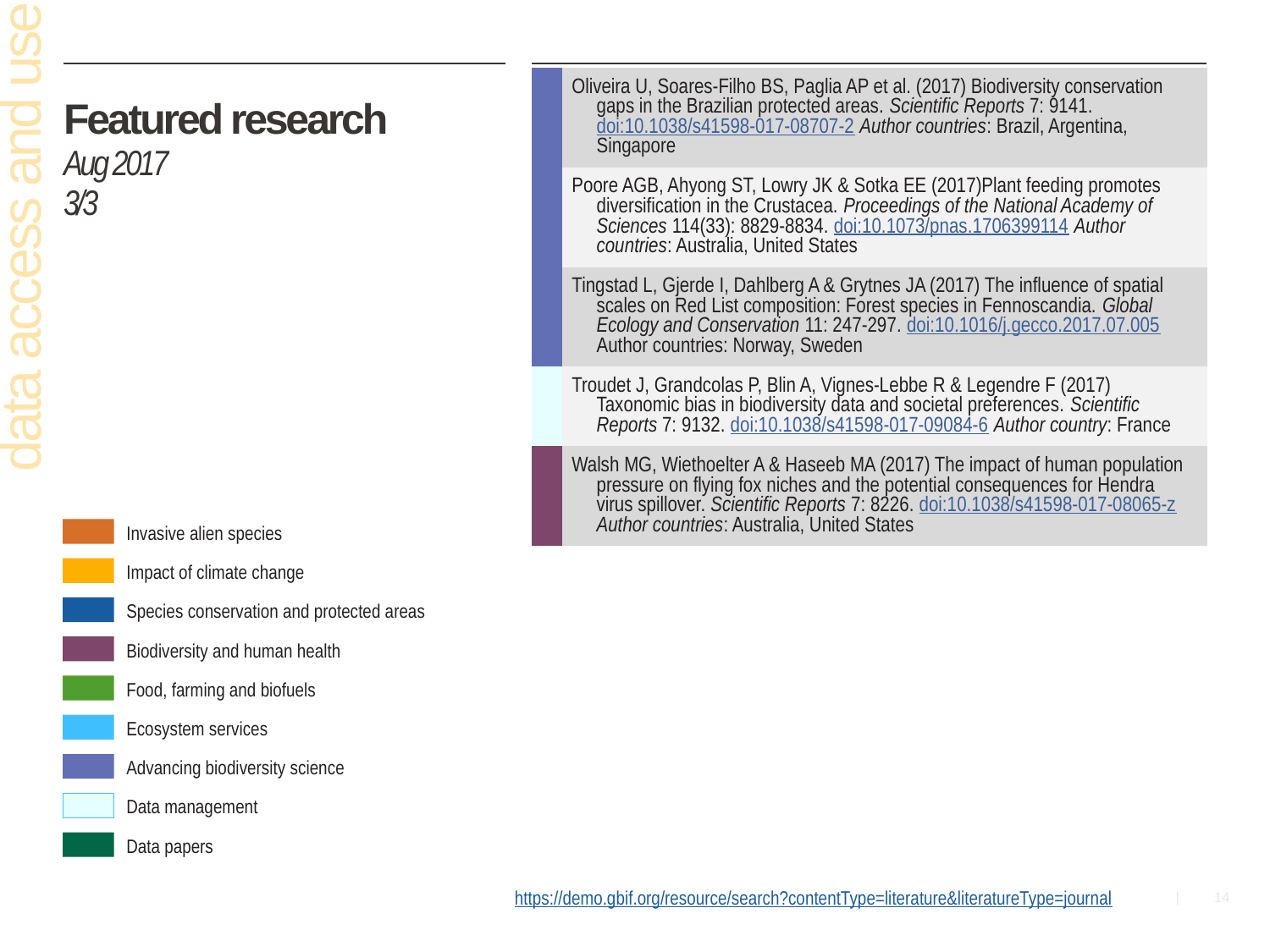

|  | Oliveira U, Soares-Filho BS, Paglia AP et al. (2017) Biodiversity conservation gaps in the Brazilian protected areas. Scientific Reports 7: 9141. doi:10.1038/s41598-017-08707-2 Author countries: Brazil, Argentina, Singapore |
| --- | --- |
|  | Poore AGB, Ahyong ST, Lowry JK & Sotka EE (2017)Plant feeding promotes diversification in the Crustacea. Proceedings of the National Academy of Sciences 114(33): 8829-8834. doi:10.1073/pnas.1706399114 Author countries: Australia, United States |
|  | Tingstad L, Gjerde I, Dahlberg A & Grytnes JA (2017) The influence of spatial scales on Red List composition: Forest species in Fennoscandia. Global Ecology and Conservation 11: 247-297. doi:10.1016/j.gecco.2017.07.005 Author countries: Norway, Sweden |
|  | Troudet J, Grandcolas P, Blin A, Vignes-Lebbe R & Legendre F (2017) Taxonomic bias in biodiversity data and societal preferences. Scientific Reports 7: 9132. doi:10.1038/s41598-017-09084-6 Author country: France |
|  | Walsh MG, Wiethoelter A & Haseeb MA (2017) The impact of human population pressure on flying fox niches and the potential consequences for Hendra virus spillover. Scientific Reports 7: 8226. doi:10.1038/s41598-017-08065-z Author countries: Australia, United States |
# Featured research Aug 2017 3/3
data access and use

Invasive alien species
Impact of climate change
Species conservation and protected areas
Biodiversity and human health
Food, farming and biofuels
Ecosystem services
Advancing biodiversity science
Data management
Data papers

https://demo.gbif.org/resource/search?contentType=literature&literatureType=journal